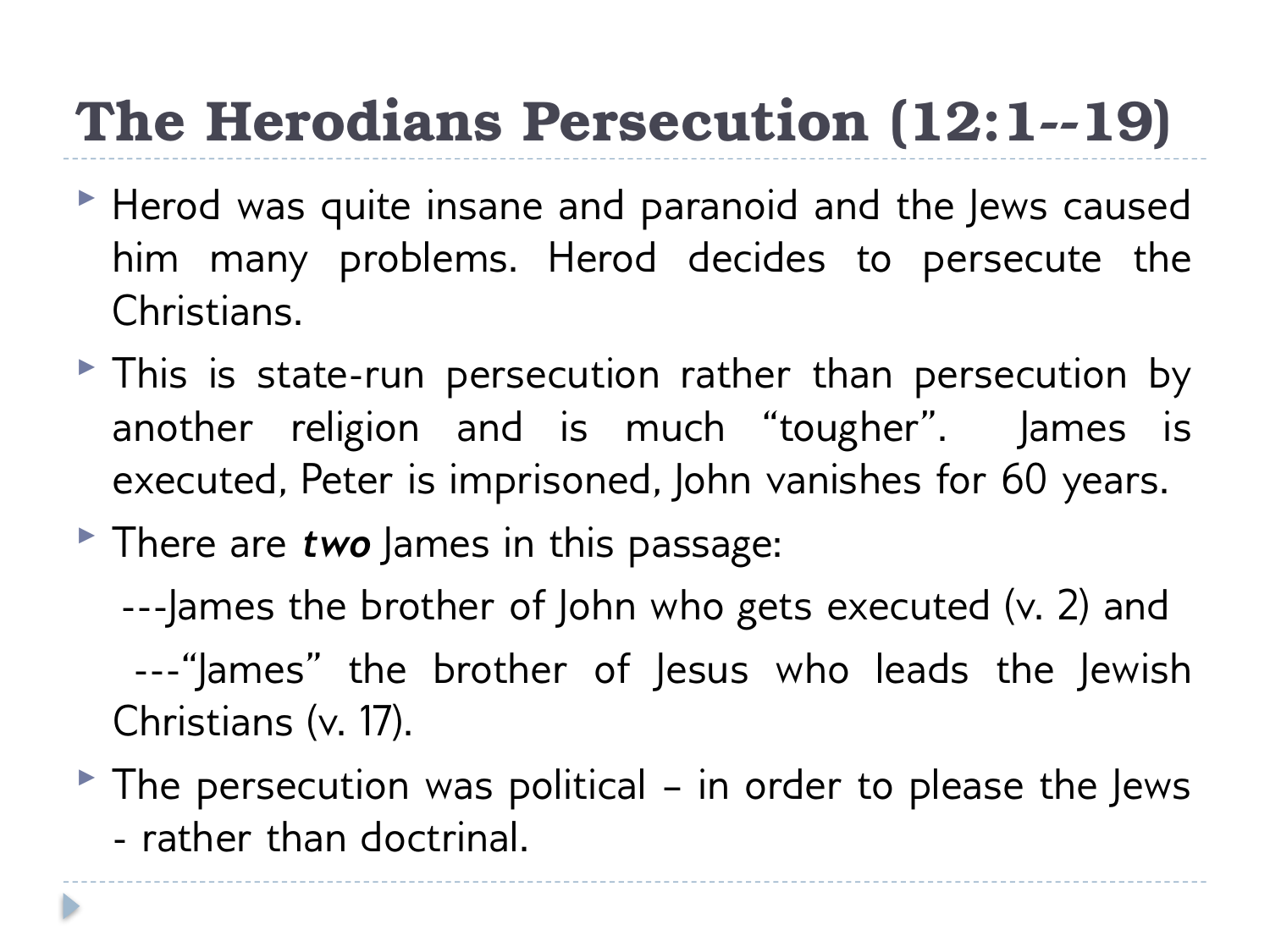

# The Herodians Persecution (12:1--19)
Herod was quite insane and paranoid and the Jews caused him many problems. Herod decides to persecute the Christians.
This is state-run persecution rather than persecution by another religion and is much “tougher”.  James is executed, Peter is imprisoned, John vanishes for 60 years.
There are two James in this passage:
 ---James the brother of John who gets executed (v. 2) and
 ---“James” the brother of Jesus who leads the Jewish Christians (v. 17).
The persecution was political – in order to please the Jews - rather than doctrinal.